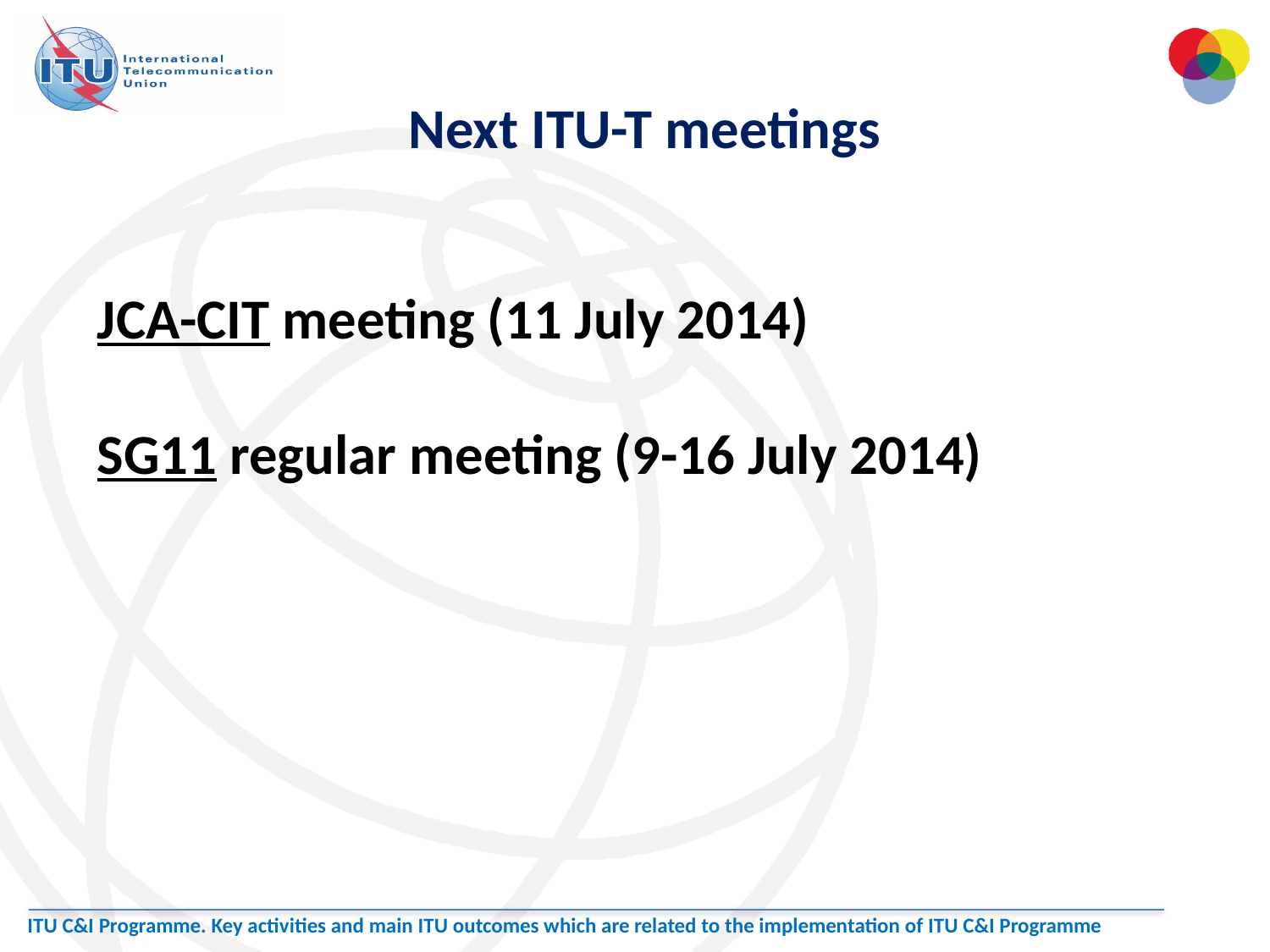

Next ITU-T meetings
JCA-CIT meeting (11 July 2014)

SG11 regular meeting (9-16 July 2014)